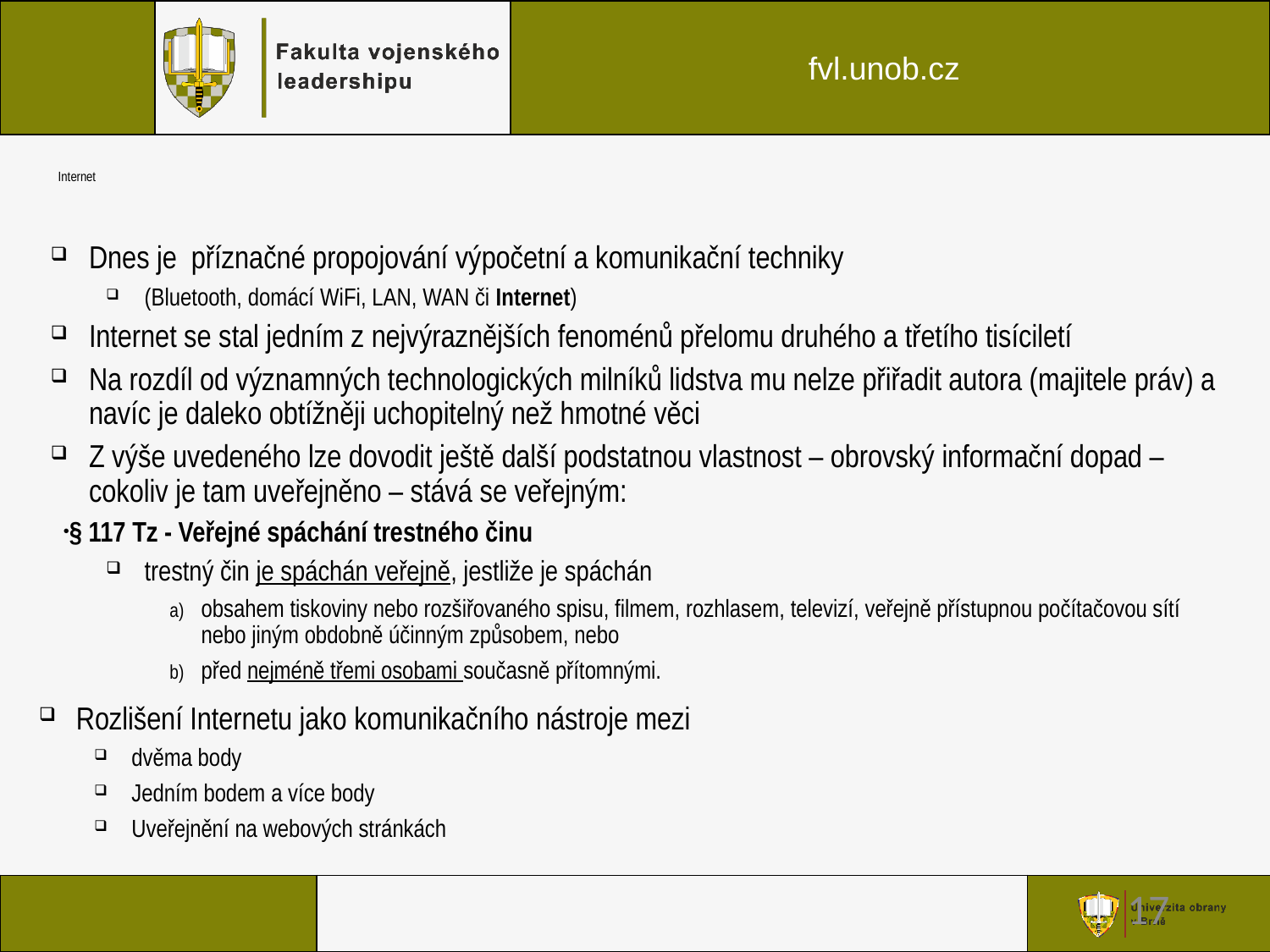

17
# Internet
Dnes je  příznačné propojování výpočetní a komunikační techniky
(Bluetooth, domácí WiFi, LAN, WAN či Internet)
Internet se stal jedním z nejvýraznějších fenoménů přelomu druhého a třetího tisíciletí
Na rozdíl od významných technologických milníků lidstva mu nelze přiřadit autora (majitele práv) a navíc je daleko obtížněji uchopitelný než hmotné věci
Z výše uvedeného lze dovodit ještě další podstatnou vlastnost – obrovský informační dopad – cokoliv je tam uveřejněno – stává se veřejným:
§ 117 Tz - Veřejné spáchání trestného činu
trestný čin je spáchán veřejně, jestliže je spáchán
obsahem tiskoviny nebo rozšiřovaného spisu, filmem, rozhlasem, televizí, veřejně přístupnou počítačovou sítí nebo jiným obdobně účinným způsobem, nebo
před nejméně třemi osobami současně přítomnými.
Rozlišení Internetu jako komunikačního nástroje mezi
dvěma body
Jedním bodem a více body
Uveřejnění na webových stránkách